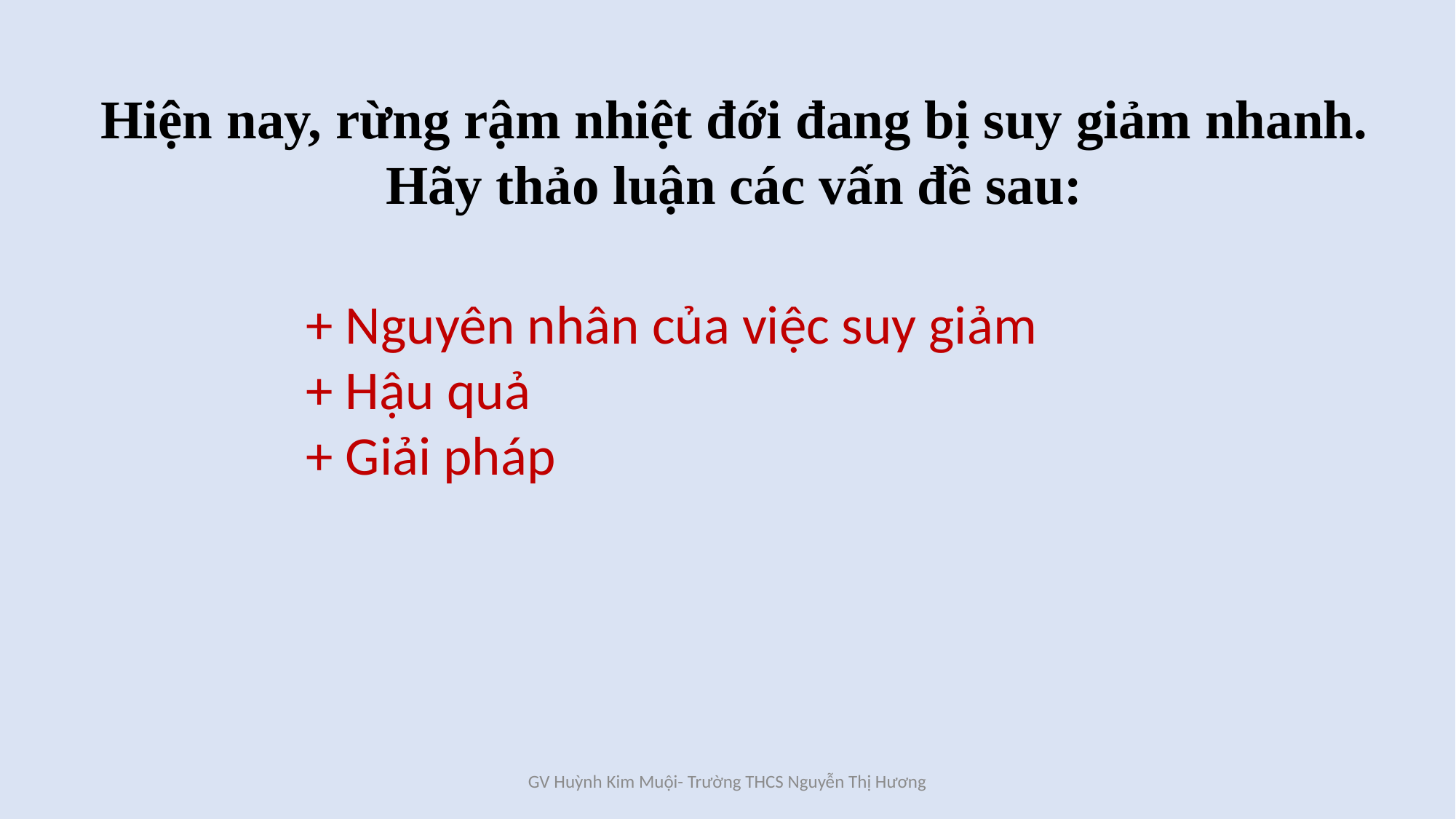

Hiện nay, rừng rậm nhiệt đới đang bị suy giảm nhanh.
Hãy thảo luận các vấn đề sau:
+ Nguyên nhân của việc suy giảm
+ Hậu quả
+ Giải pháp

GV Huỳnh Kim Muội- Trường THCS Nguyễn Thị Hương
19